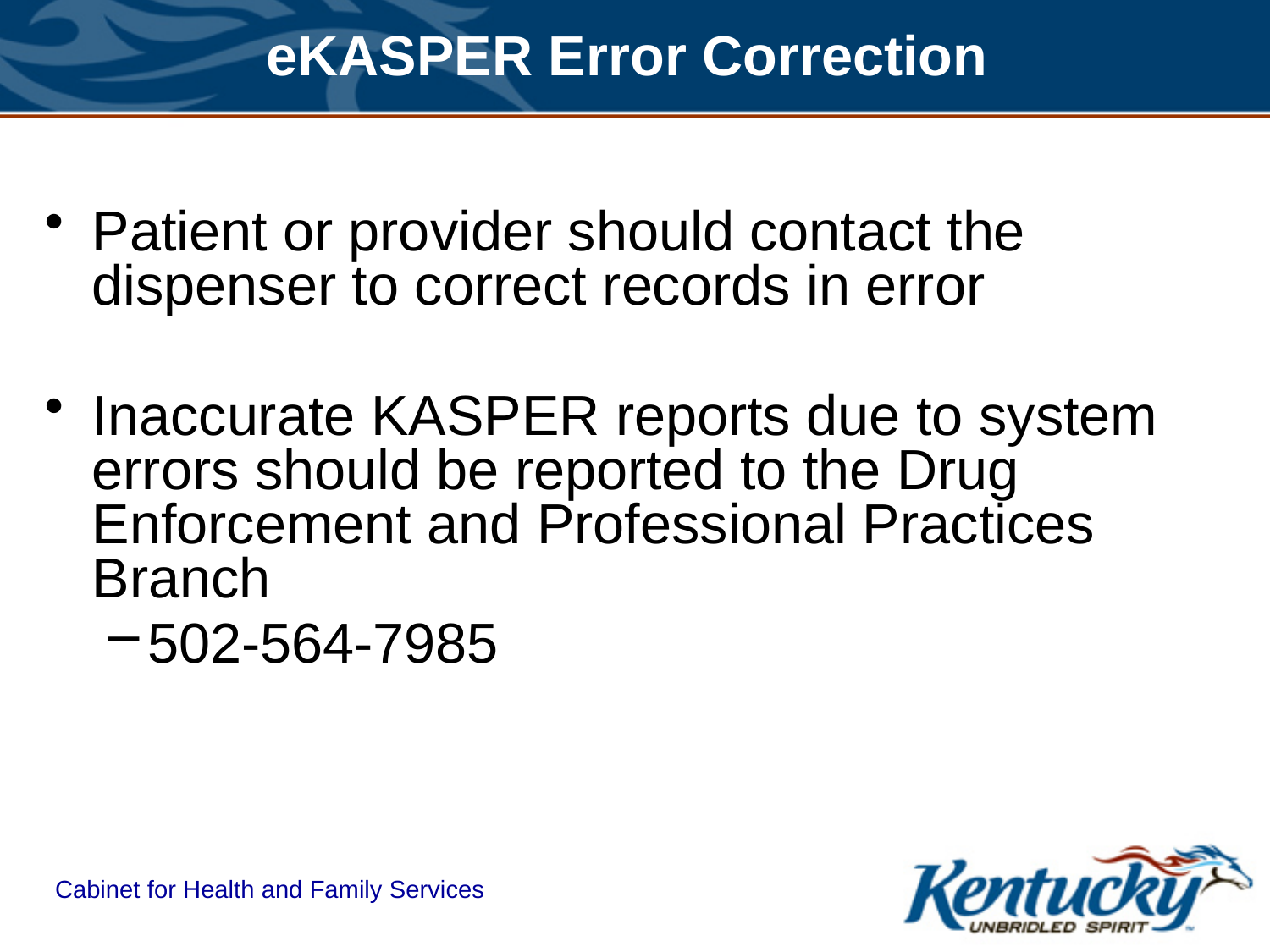

# eKASPER Error Correction
Patient or provider should contact the dispenser to correct records in error

Inaccurate KASPER reports due to system errors should be reported to the Drug Enforcement and Professional Practices Branch
502-564-7985
Cabinet for Health and Family Services